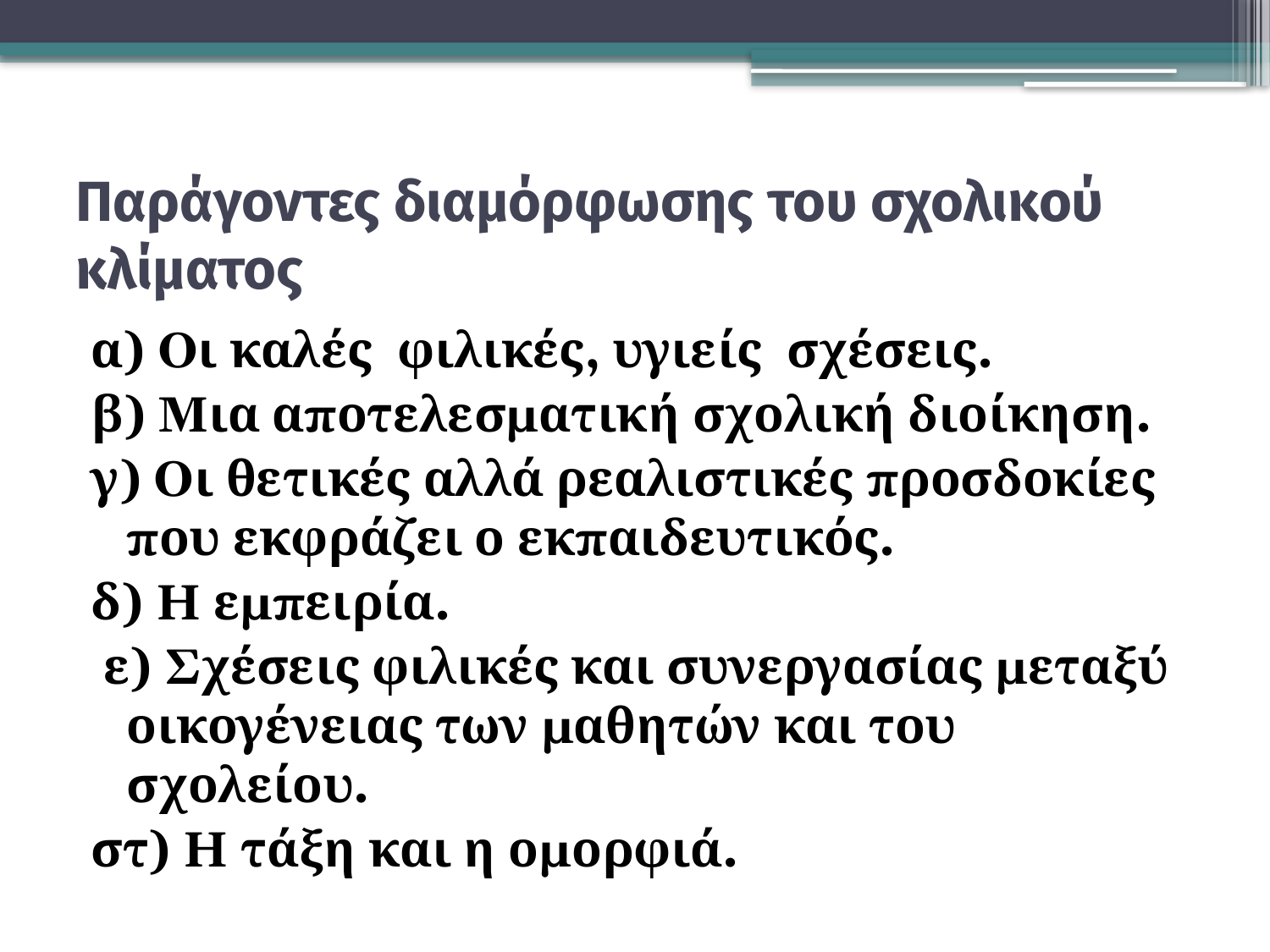

# Παράγοντες διαμόρφωσης του σχολικού κλίματος
α) Οι καλές  φιλικές, υγιείς  σχέσεις.
β) Μια αποτελεσματική σχολική διοίκηση.
γ) Οι θετικές αλλά ρεαλιστικές προσδοκίες που εκφράζει ο εκπαιδευτικός.
δ) Η εμπειρία.
 ε) Σχέσεις φιλικές και συνεργασίας μεταξύ οικογένειας των μαθητών και του σχολείου.
στ) Η τάξη και η ομορφιά.